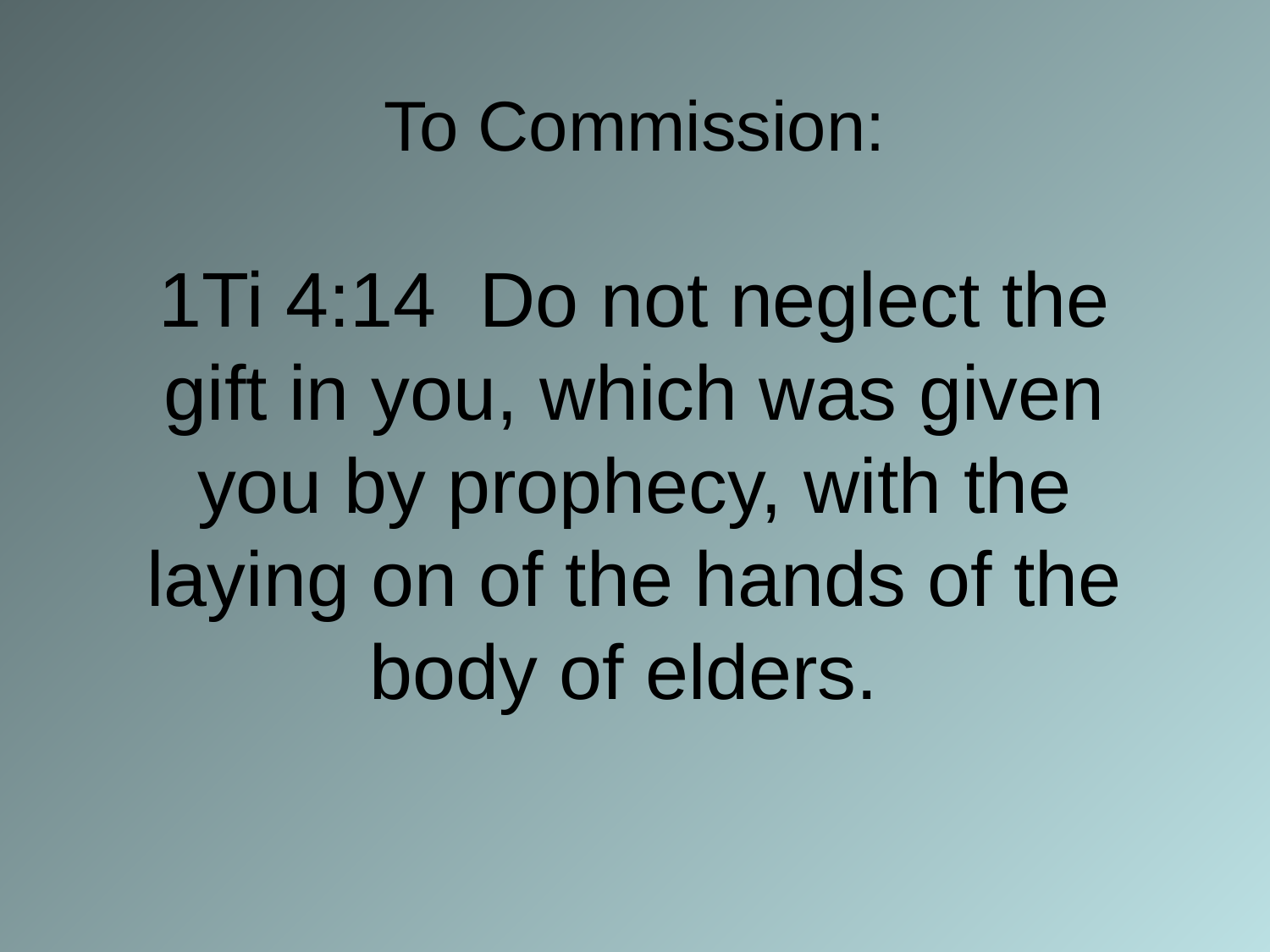

# To Commission: 1Ti 4:14  Do not neglect the gift in you, which was given you by prophecy, with the laying on of the hands of the body of elders.